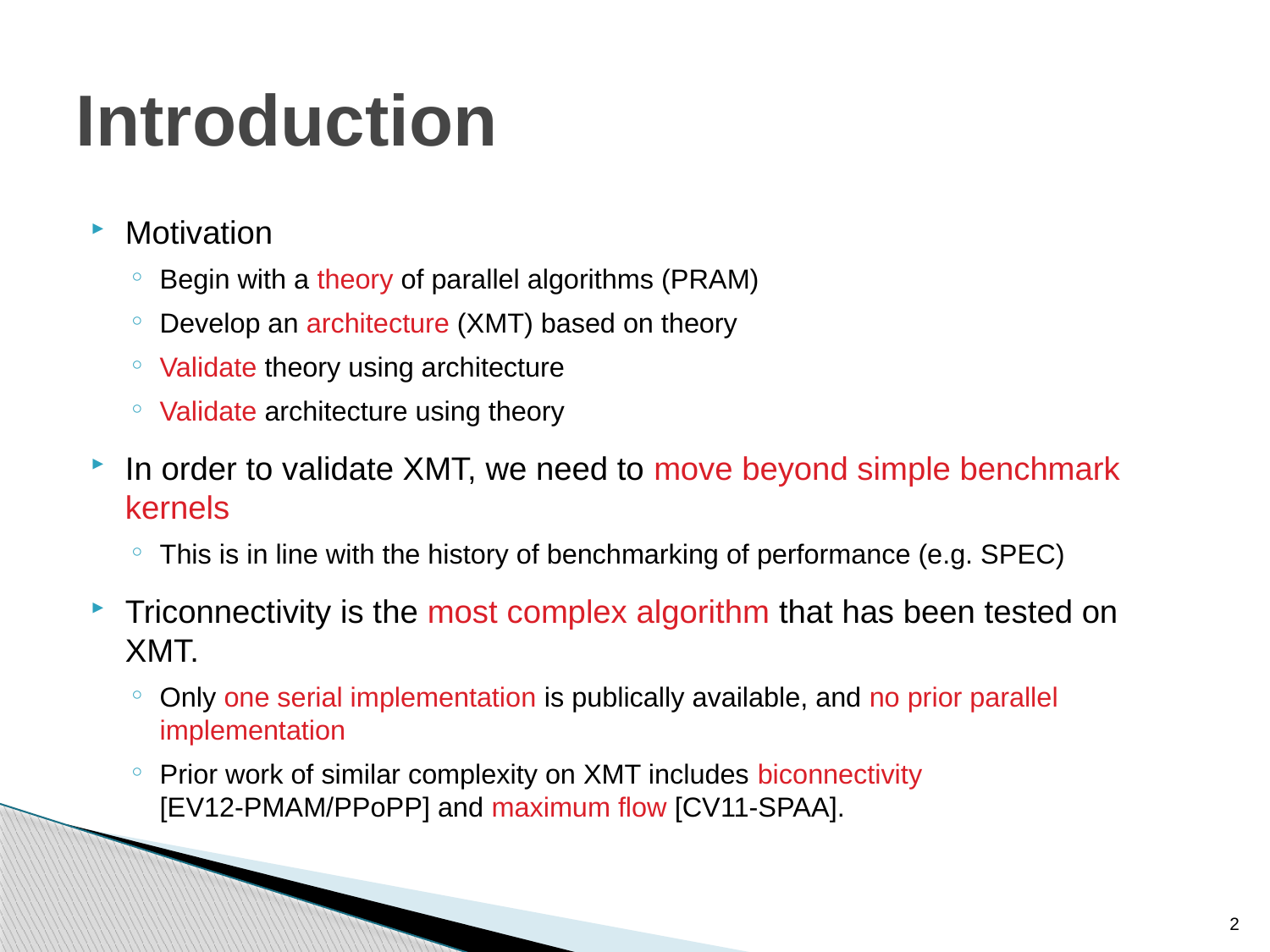

# Introduction
Motivation
Begin with a theory of parallel algorithms (PRAM)
Develop an architecture (XMT) based on theory
Validate theory using architecture
Validate architecture using theory
In order to validate XMT, we need to move beyond simple benchmark kernels
This is in line with the history of benchmarking of performance (e.g. SPEC)
Triconnectivity is the most complex algorithm that has been tested on XMT.
Only one serial implementation is publically available, and no prior parallel implementation
Prior work of similar complexity on XMT includes biconnectivity [EV12-PMAM/PPoPP] and maximum flow [CV11-SPAA].
2